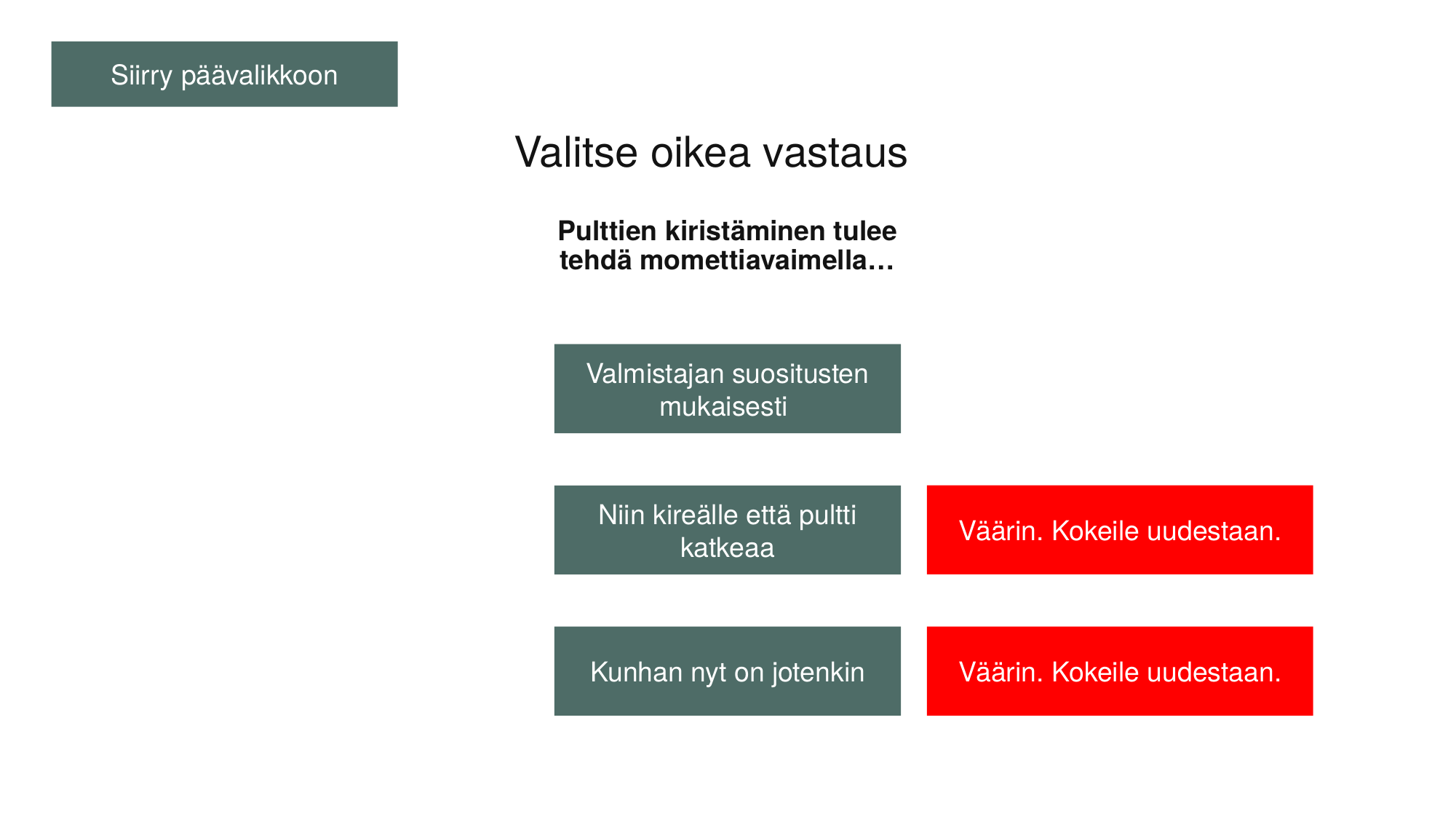

Siirry päävalikkoon
# Valitse oikea vastaus
Pulttien kiristäminen tulee tehdä momettiavaimella…
Valmistajan suositusten mukaisesti
Väärin. Kokeile uudestaan.
Niin kireälle että pultti katkeaa
Kunhan nyt on jotenkin
Väärin. Kokeile uudestaan.